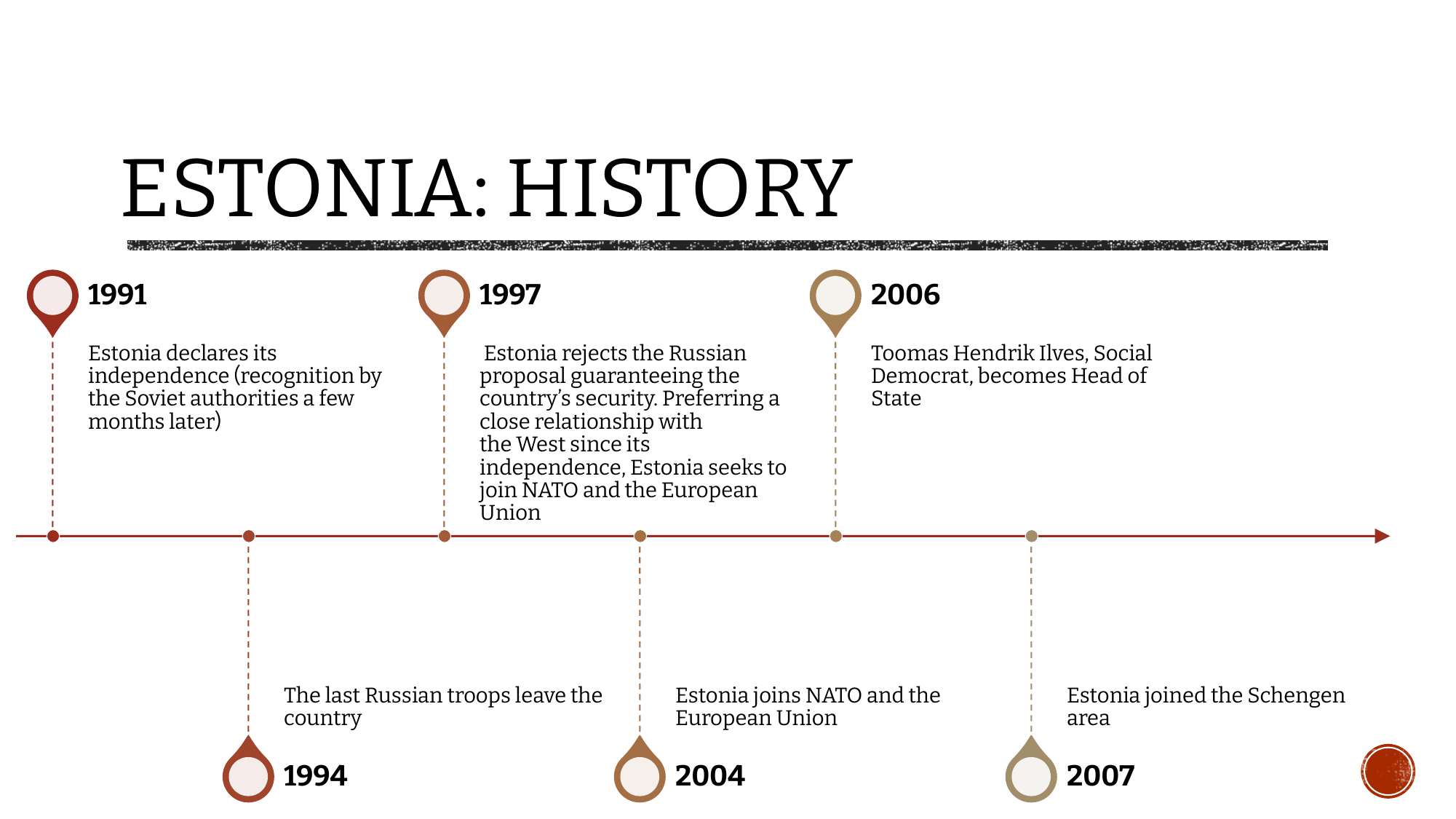

# Estonia: History
Estonia declares its independence (recognition by the Soviet authorities a few months later)
1991
The last Russian troops leave the country
1994
 Estonia rejects the Russian proposal guaranteeing the country’s security. Preferring a close relationship with the West since its independence, Estonia seeks to join NATO and the European Union
1997
Estonia joins NATO and the European Union
2004
Toomas Hendrik Ilves, Social Democrat, becomes Head of State
2006
Estonia joined the Schengen area
2007